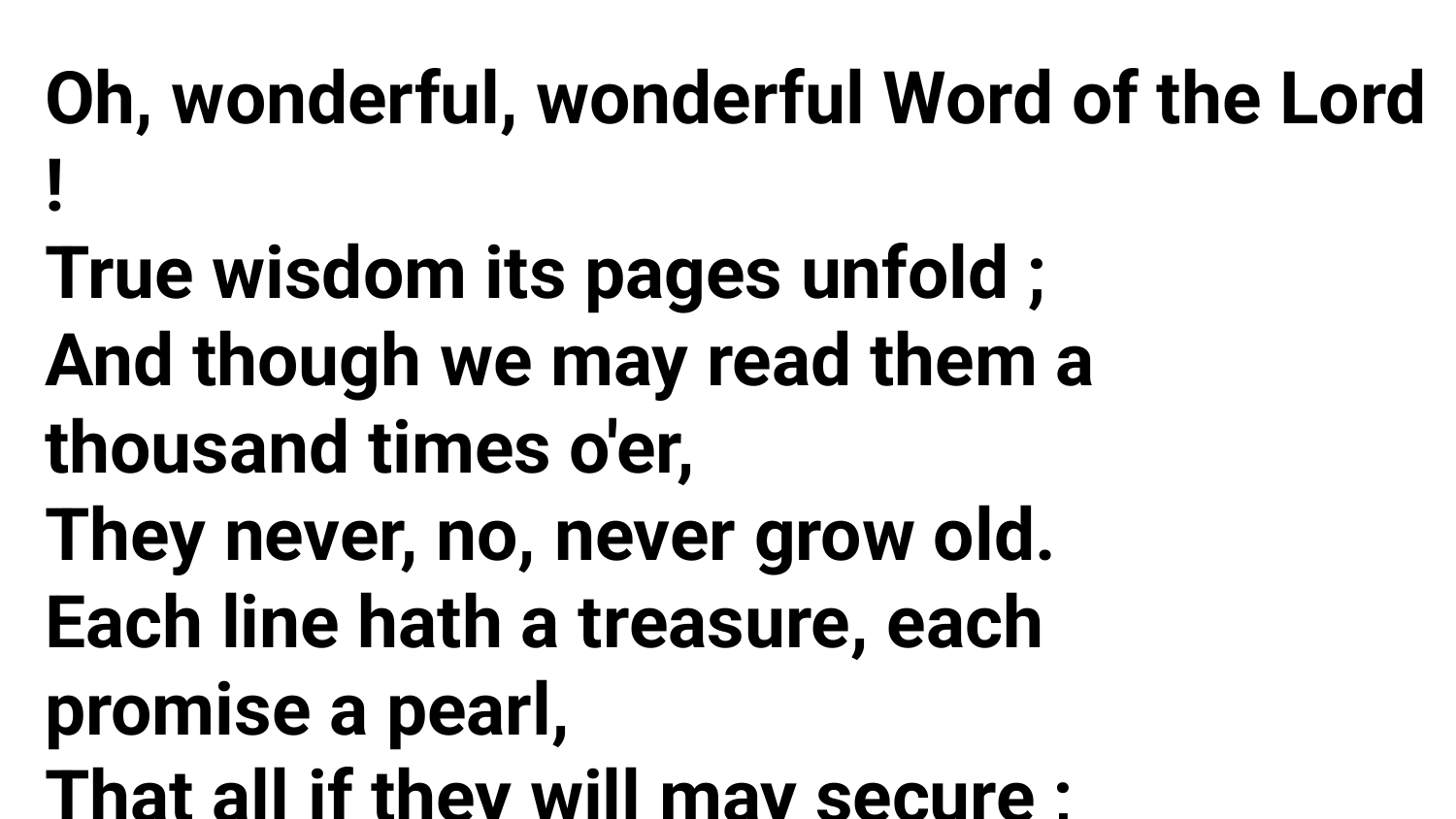

Oh, wonderful, wonderful Word of the Lord !
True wisdom its pages unfold ;
And though we may read them a
thousand times o'er,
They never, no, never grow old.
Each line hath a treasure, each
promise a pearl,
That all if they will may secure ;
And we know that when time and
the world pass away,
God's Word shall for ever endure.